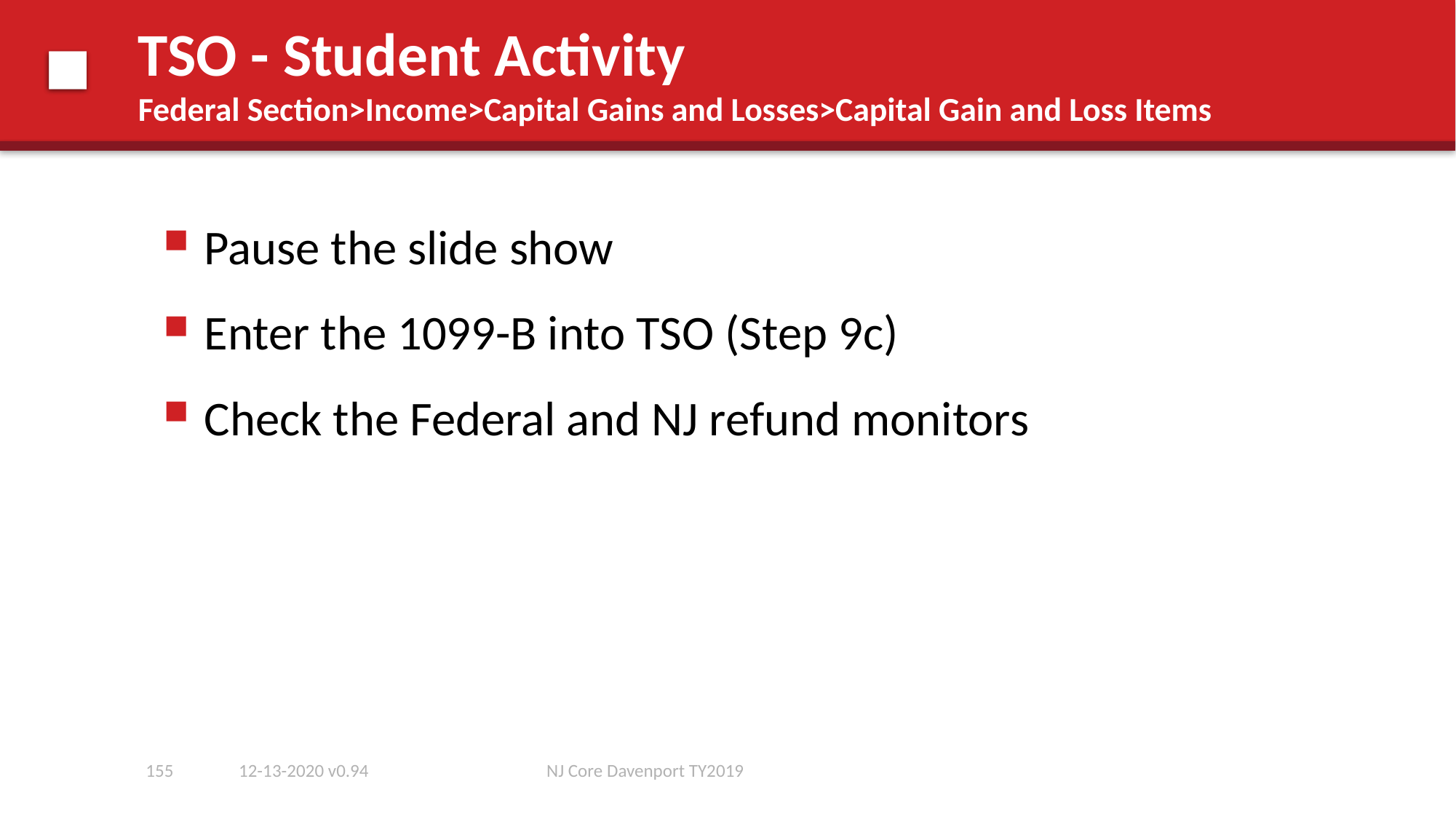

# TSO - Student Activity Federal Section>Income>Capital Gains and Losses>Capital Gain and Loss Items
Pause the slide show
Enter the 1099-B into TSO (Step 9c)
Check the Federal and NJ refund monitors
155
12-13-2020 v0.94
NJ Core Davenport TY2019